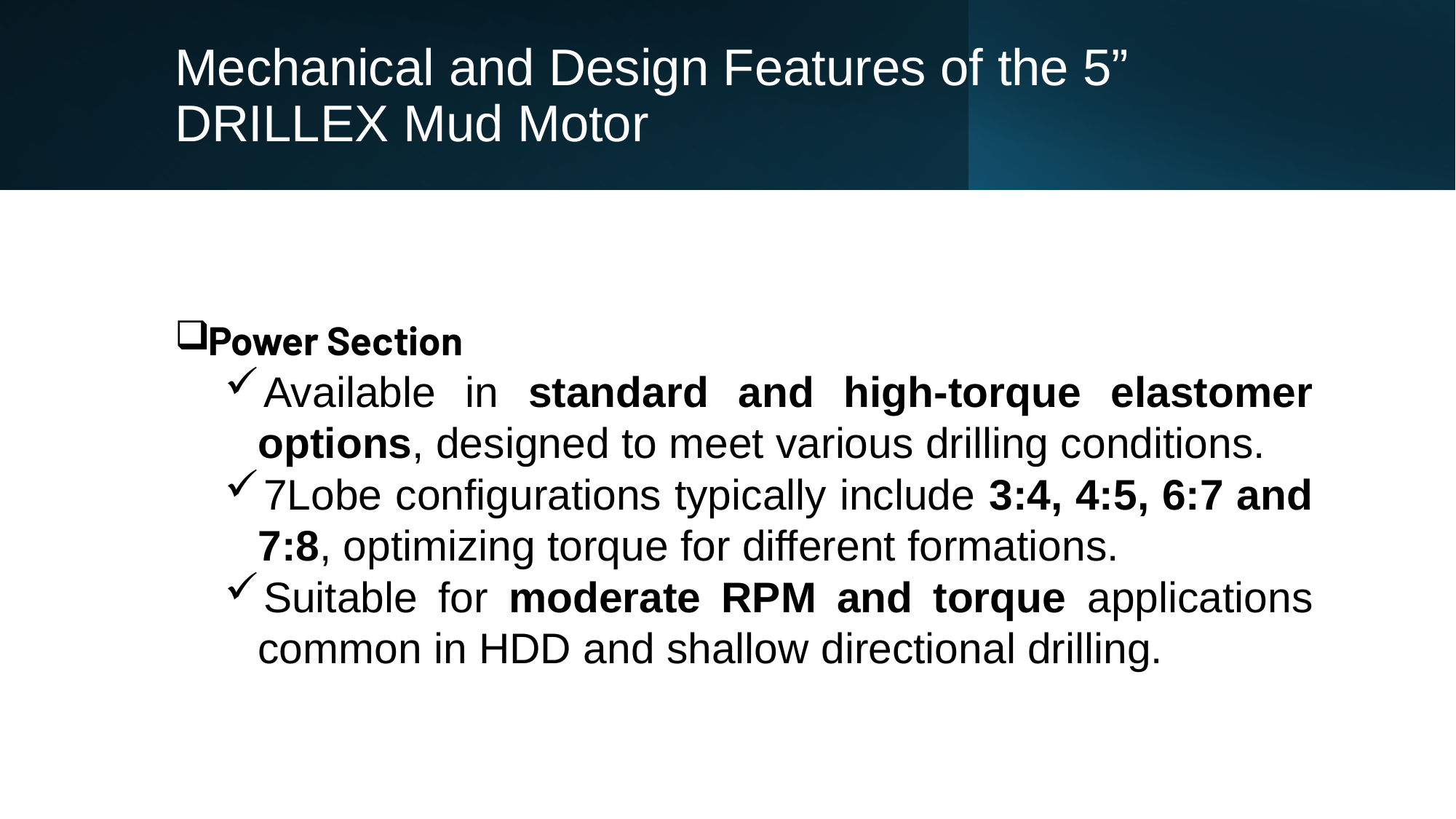

# Mechanical and Design Features of the 5” DRILLEX Mud Motor
Power Section
Available in standard and high-torque elastomer options, designed to meet various drilling conditions.
7Lobe configurations typically include 3:4, 4:5, 6:7 and 7:8, optimizing torque for different formations.
Suitable for moderate RPM and torque applications common in HDD and shallow directional drilling.